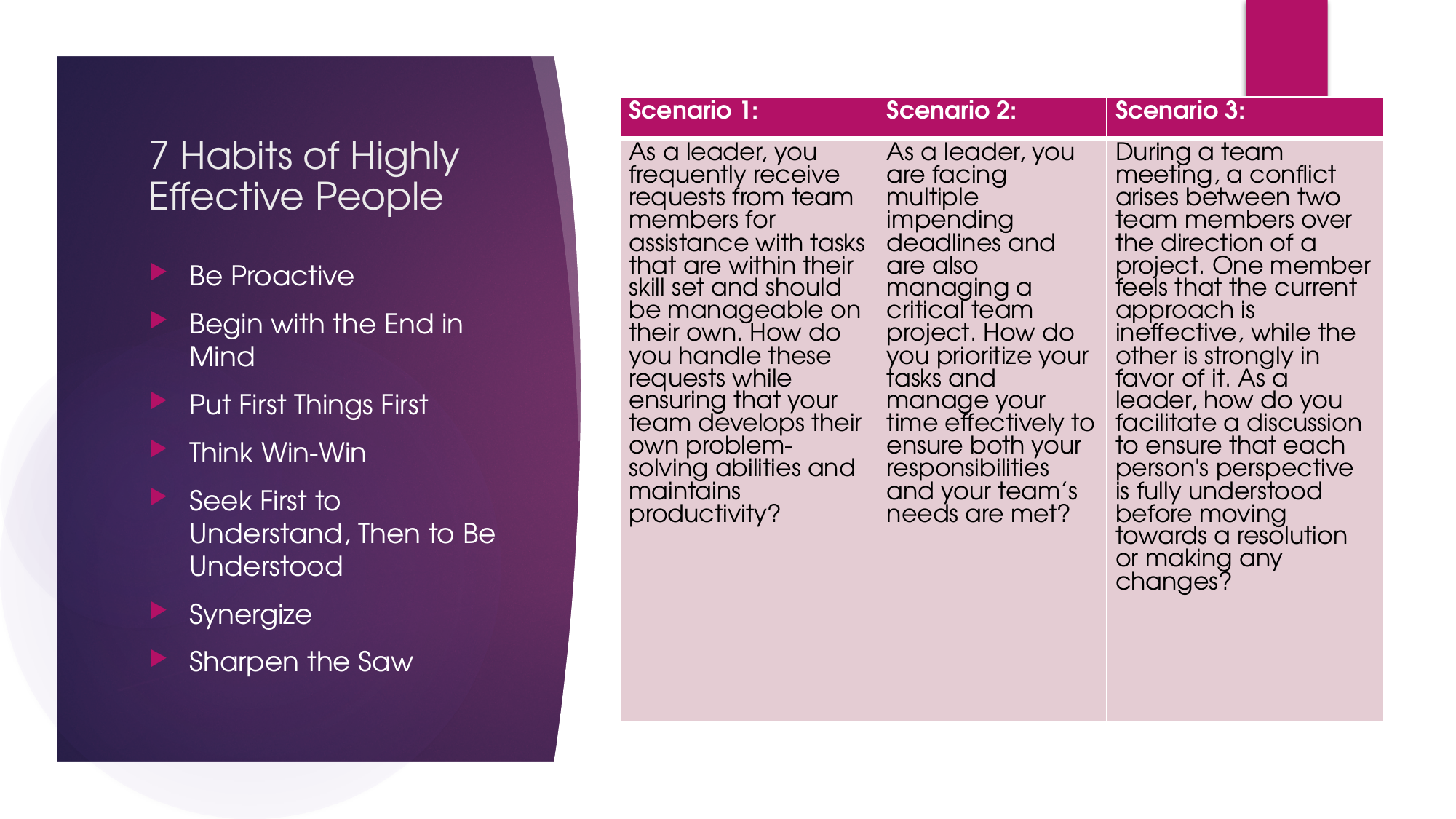

| Scenario 1: | Scenario 2: | Scenario 3: |
| --- | --- | --- |
| As a leader, you frequently receive requests from team members for assistance with tasks that are within their skill set and should be manageable on their own. How do you handle these requests while ensuring that your team develops their own problem-solving abilities and maintains productivity? | As a leader, you are facing multiple impending deadlines and are also managing a critical team project. How do you prioritize your tasks and manage your time effectively to ensure both your responsibilities and your team’s needs are met? | During a team meeting, a conflict arises between two team members over the direction of a project. One member feels that the current approach is ineffective, while the other is strongly in favor of it. As a leader, how do you facilitate a discussion to ensure that each person's perspective is fully understood before moving towards a resolution or making any changes? |
7 Habits of Highly Effective People

Be Proactive
Begin with the End in Mind
Put First Things First
Think Win-Win
Seek First to Understand, Then to Be Understood
Synergize
Sharpen the Saw